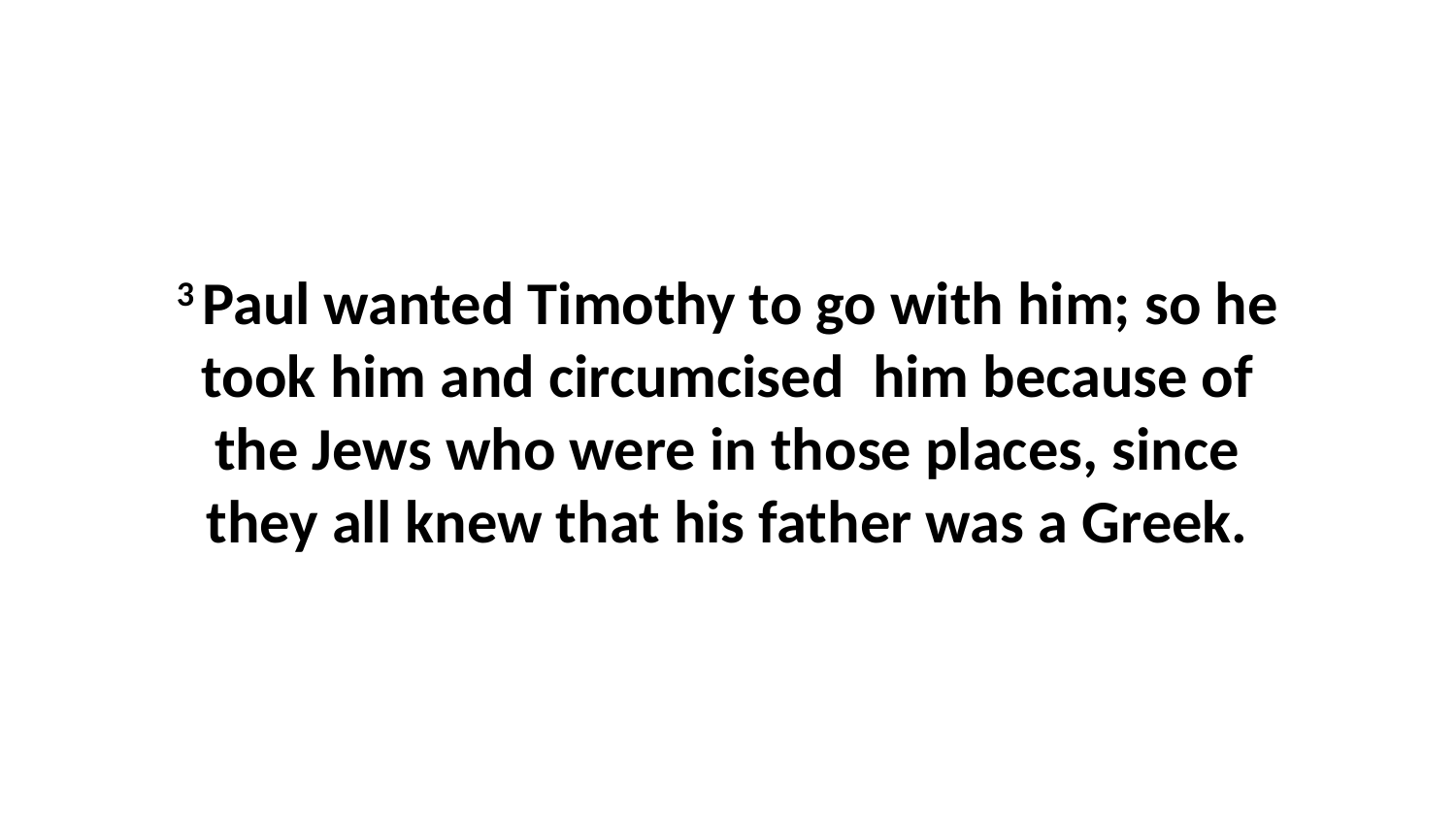

3 Paul wanted Timothy to go with him; so he took him and circumcised  him because of the Jews who were in those places, since they all knew that his father was a Greek.